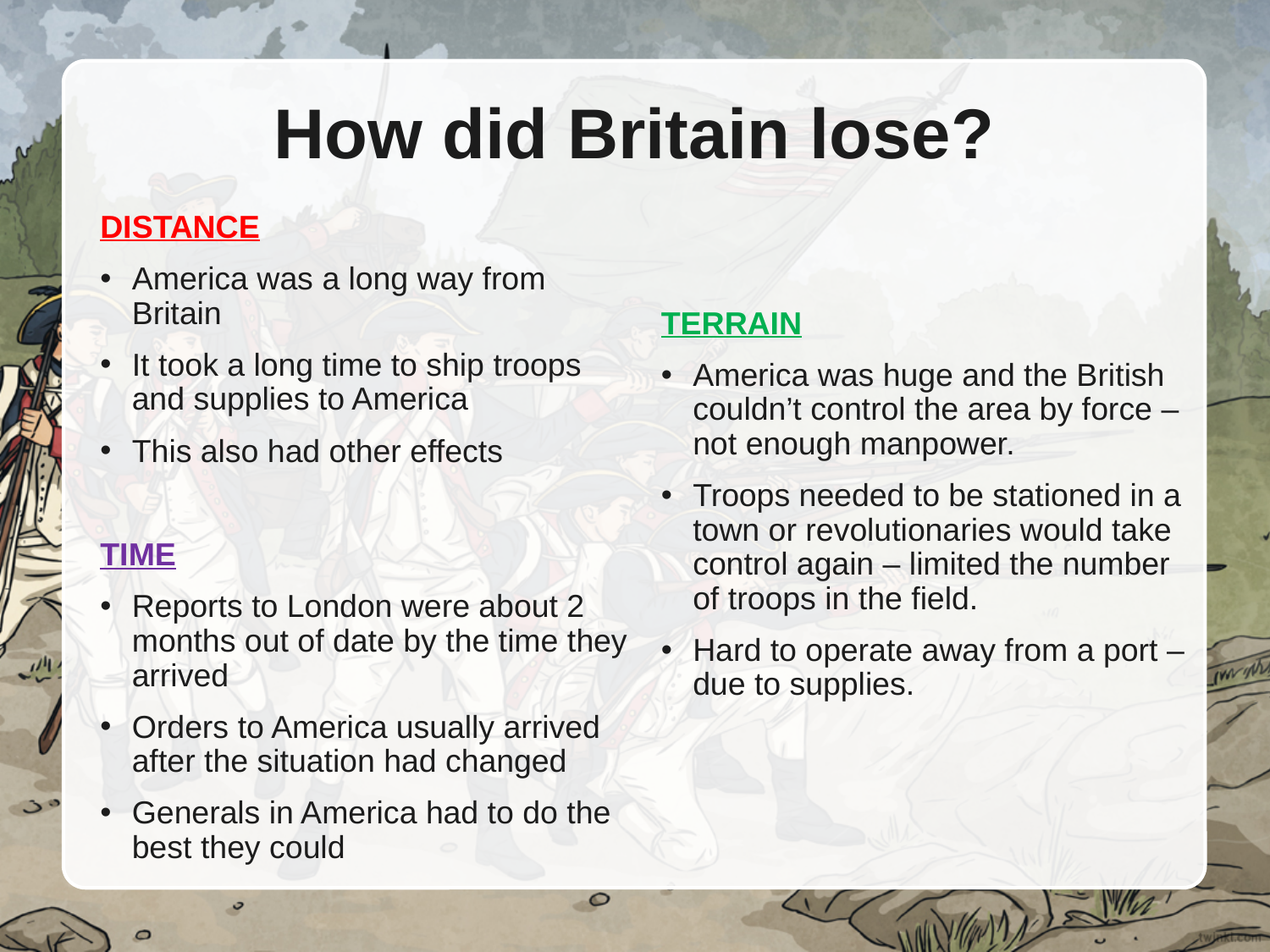

# How did Britain lose?
DISTANCE
America was a long way from Britain
It took a long time to ship troops and supplies to America
This also had other effects

TIME
Reports to London were about 2 months out of date by the time they arrived
Orders to America usually arrived after the situation had changed
Generals in America had to do the best they could

TERRAIN
America was huge and the British couldn’t control the area by force – not enough manpower.
Troops needed to be stationed in a town or revolutionaries would take control again – limited the number of troops in the field.
Hard to operate away from a port – due to supplies.